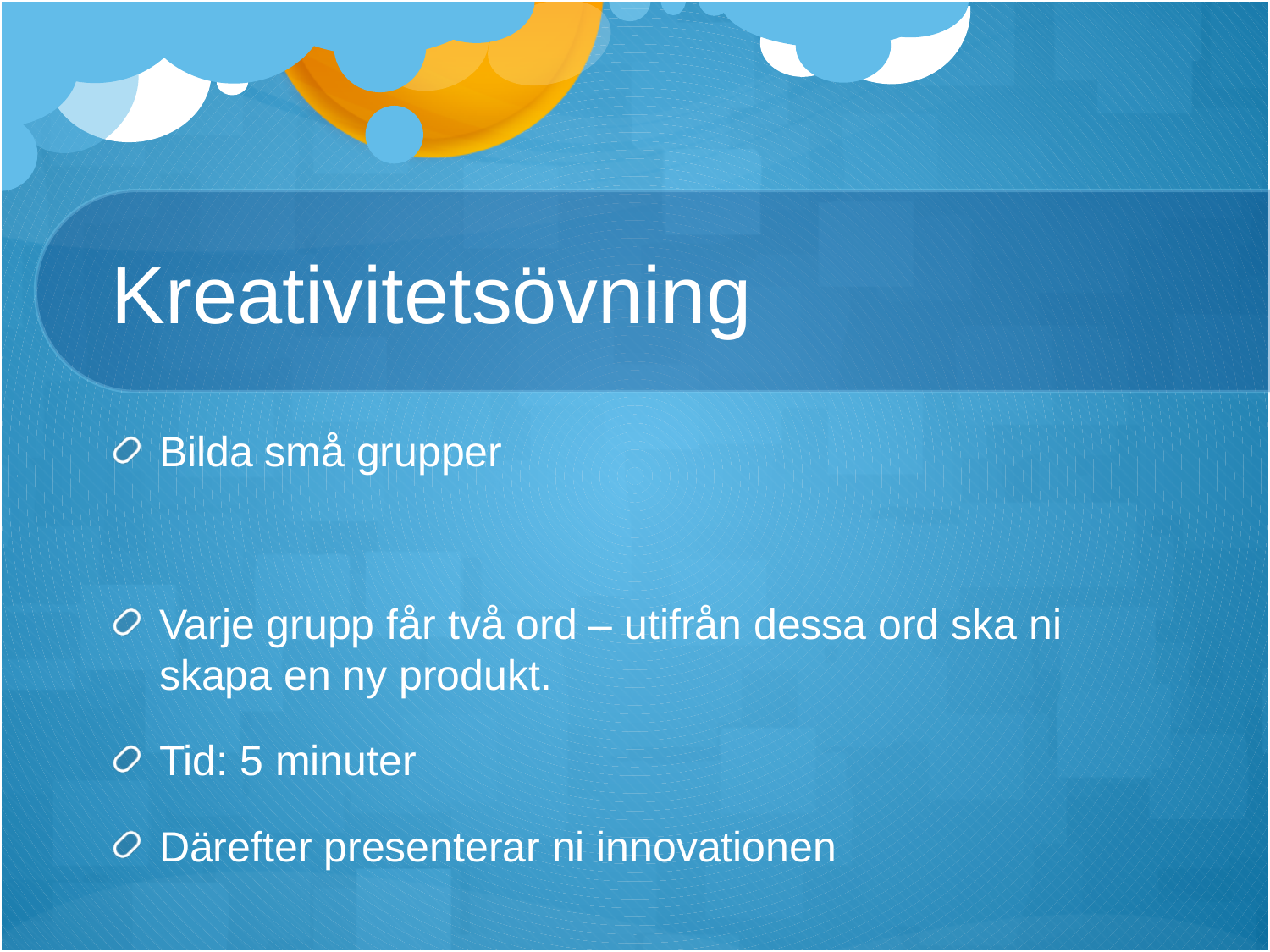

# Kreativitetsövning
Bilda små grupper

Varje grupp får två ord – utifrån dessa ord ska ni skapa en ny produkt.
Tid: 5 minuter
Därefter presenterar ni innovationen